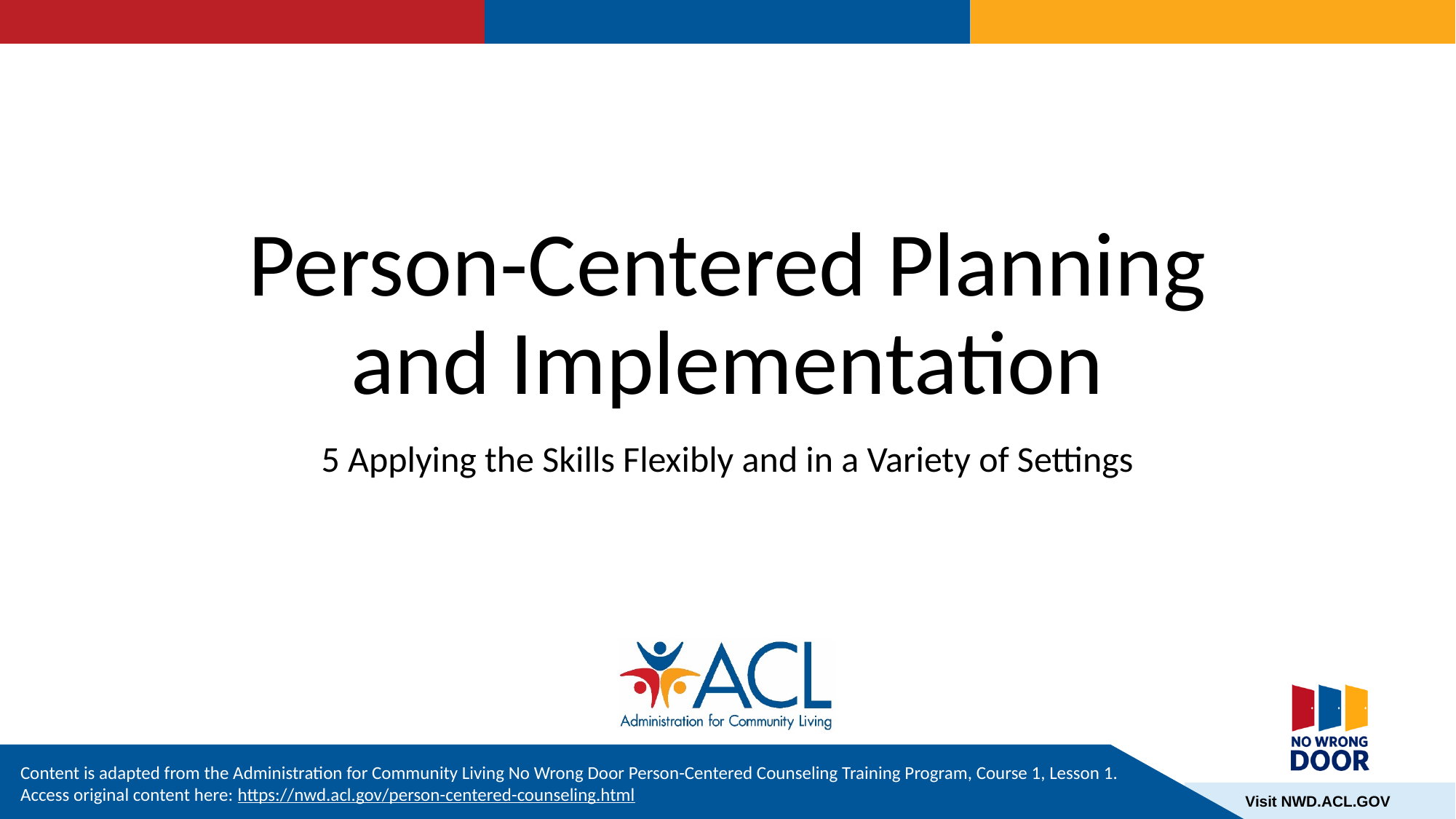

# Person-Centered Planning and Implementation
5 Applying the Skills Flexibly and in a Variety of Settings